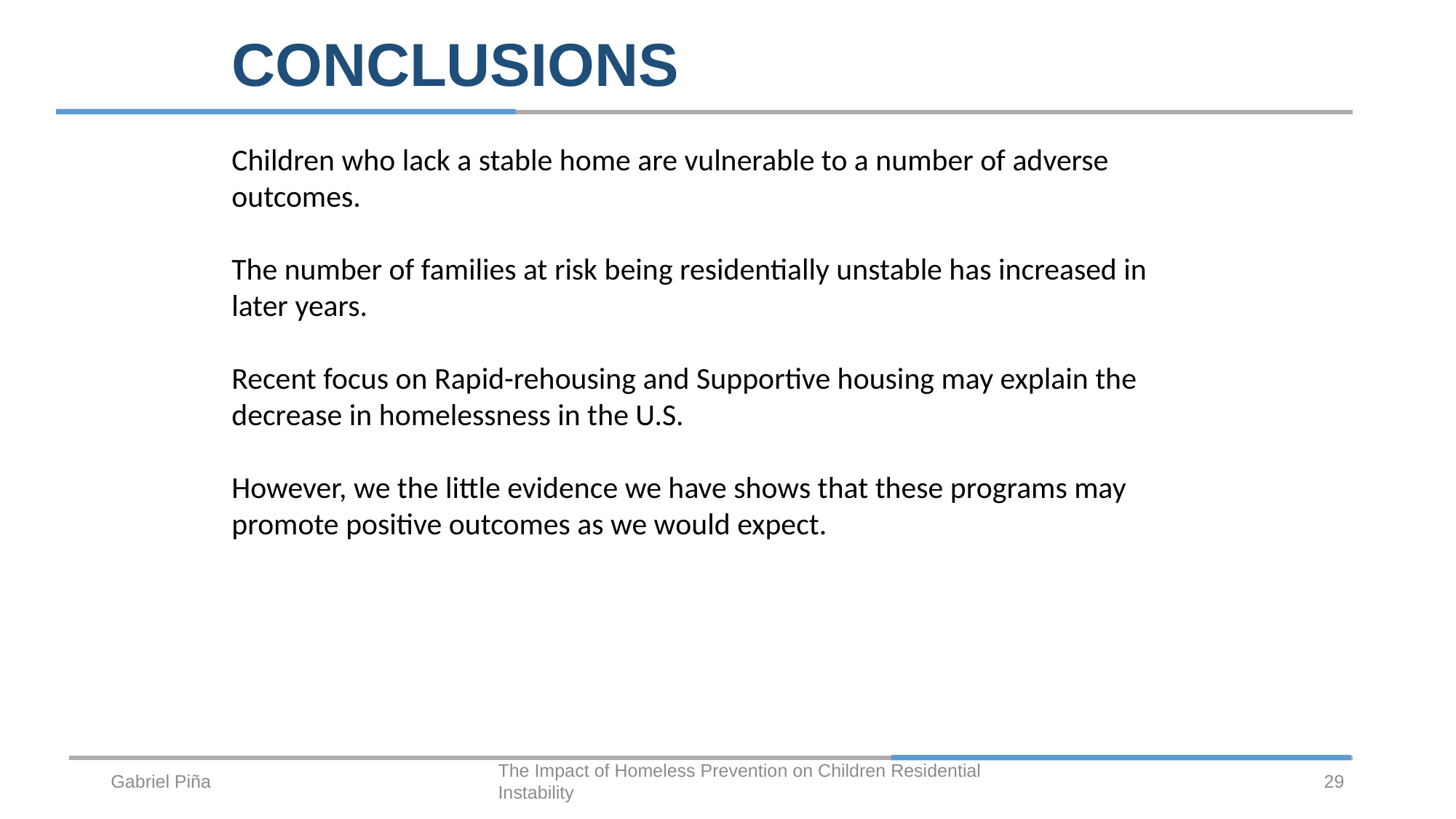

# CONCLUSIONS
Children who lack a stable home are vulnerable to a number of adverse outcomes.

The number of families at risk being residentially unstable has increased in later years.

Recent focus on Rapid-rehousing and Supportive housing may explain the decrease in homelessness in the U.S.

However, we the little evidence we have shows that these programs may promote positive outcomes as we would expect.
Gabriel Piña
The Impact of Homeless Prevention on Children Residential Instability
29